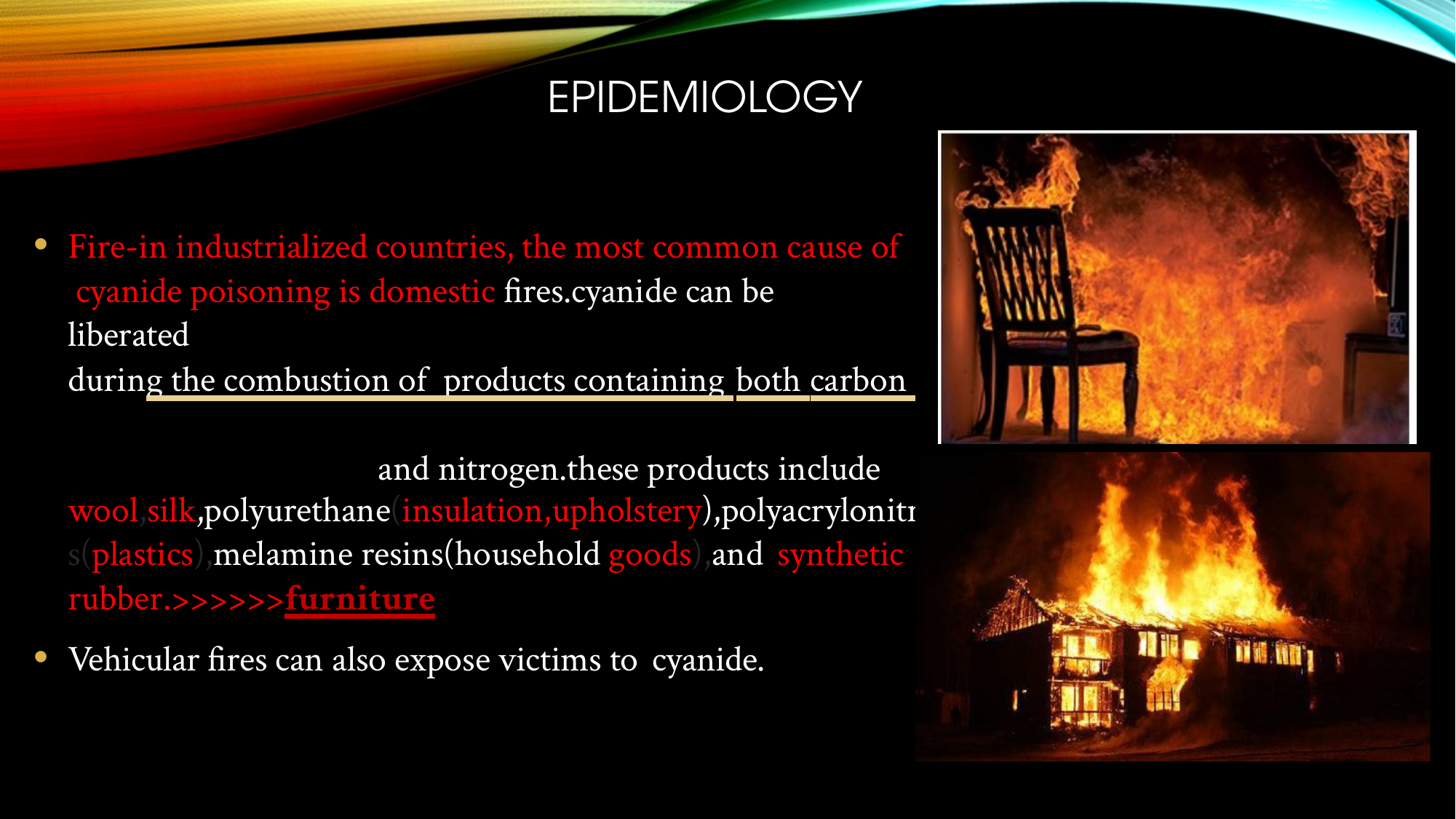

# Epidemiology

Fire-in industrialized countries, the most common cause of  cyanide poisoning is domestic fires.cyanide can be liberated
during the combustion of  products containing both carbon 	                                      and nitrogen.these products include
wool,silk,polyurethane(insulation,upholstery),polyacrylonitrile
s(plastics),melamine resins(household goods),and synthetic
rubber.>>>>>>furniture
Vehicular fires can also expose victims to cyanide.